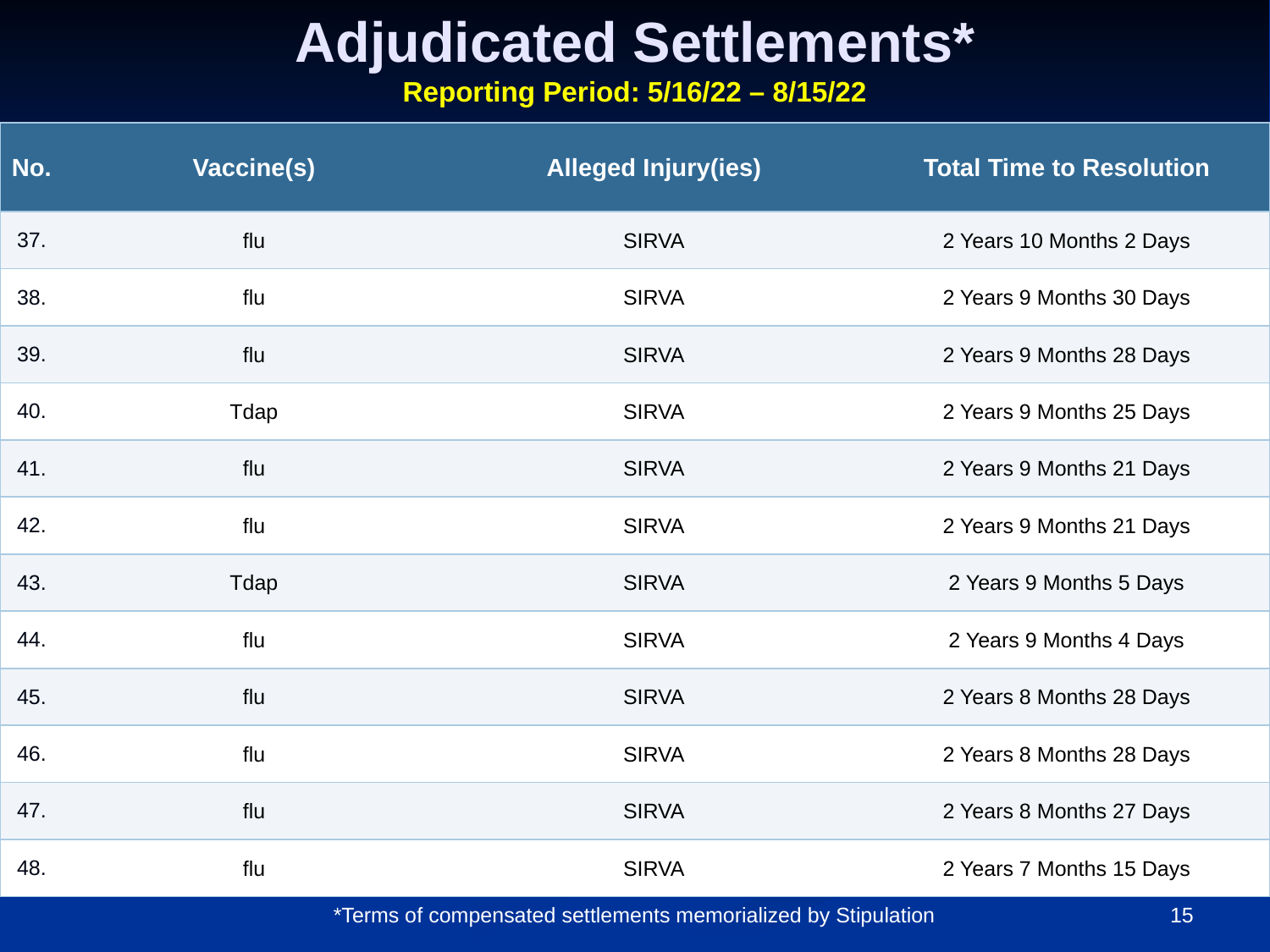

# Adjudicated Settlements* Reporting Period: 5/16/22 – 8/15/22
| No. | Vaccine(s) | Alleged Injury(ies) | Total Time to Resolution |
| --- | --- | --- | --- |
| 37. | flu | SIRVA | 2 Years 10 Months 2 Days |
| 38. | flu | SIRVA | 2 Years 9 Months 30 Days |
| 39. | flu | SIRVA | 2 Years 9 Months 28 Days |
| 40. | Tdap | SIRVA | 2 Years 9 Months 25 Days |
| 41. | flu | SIRVA | 2 Years 9 Months 21 Days |
| 42. | flu | SIRVA | 2 Years 9 Months 21 Days |
| 43. | Tdap | SIRVA | 2 Years 9 Months 5 Days |
| 44. | flu | SIRVA | 2 Years 9 Months 4 Days |
| 45. | flu | SIRVA | 2 Years 8 Months 28 Days |
| 46. | flu | SIRVA | 2 Years 8 Months 28 Days |
| 47. | flu | SIRVA | 2 Years 8 Months 27 Days |
| 48. | flu | SIRVA | 2 Years 7 Months 15 Days |
15
*Terms of compensated settlements memorialized by Stipulation